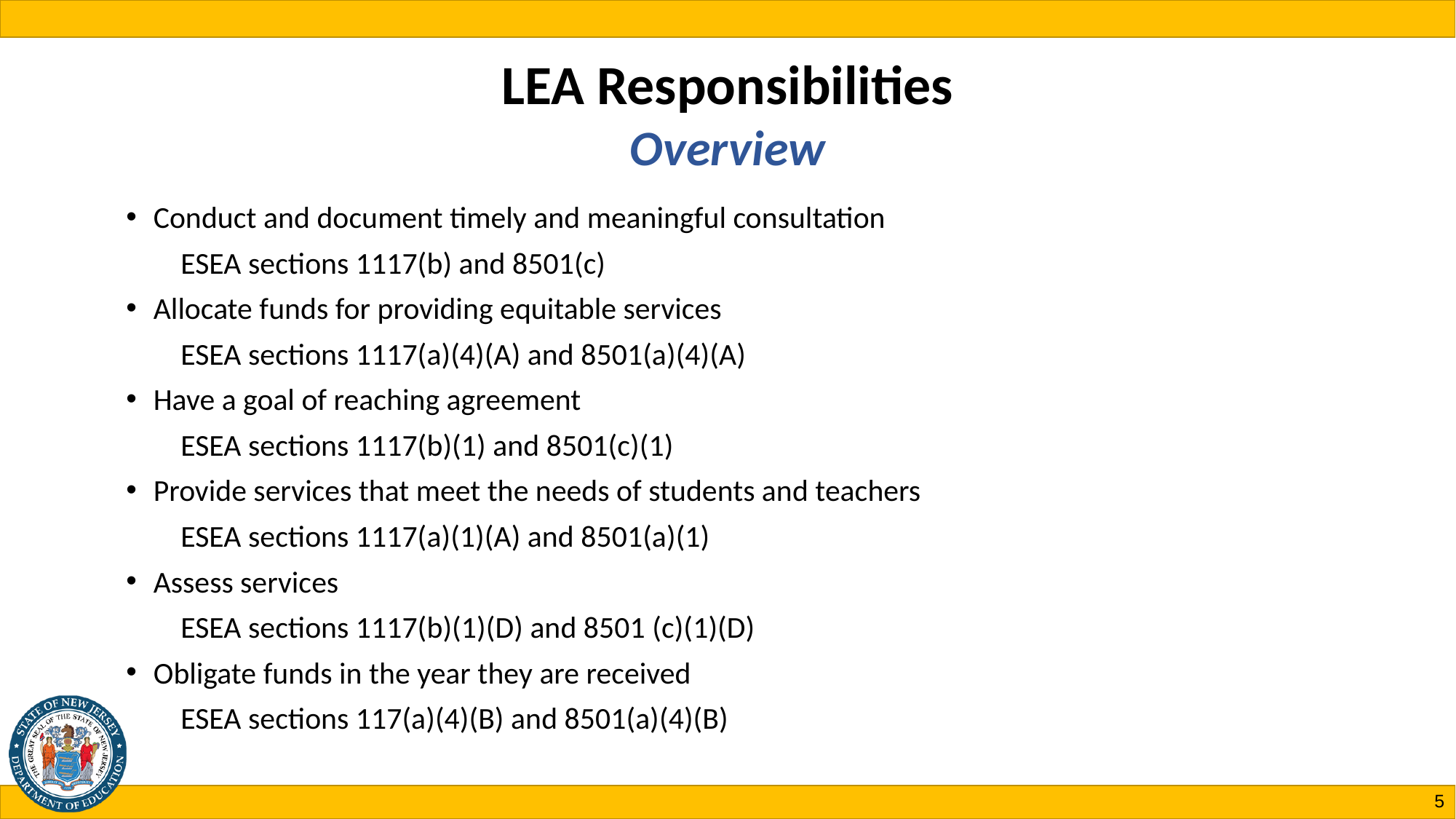

# LEA Responsibilities Overview
Conduct and document timely and meaningful consultation
ESEA sections 1117(b) and 8501(c)
Allocate funds for providing equitable services
ESEA sections 1117(a)(4)(A) and 8501(a)(4)(A)
Have a goal of reaching agreement
ESEA sections 1117(b)(1) and 8501(c)(1)
Provide services that meet the needs of students and teachers
ESEA sections 1117(a)(1)(A) and 8501(a)(1)
Assess services
ESEA sections 1117(b)(1)(D) and 8501 (c)(1)(D)
Obligate funds in the year they are received
ESEA sections 117(a)(4)(B) and 8501(a)(4)(B)
5